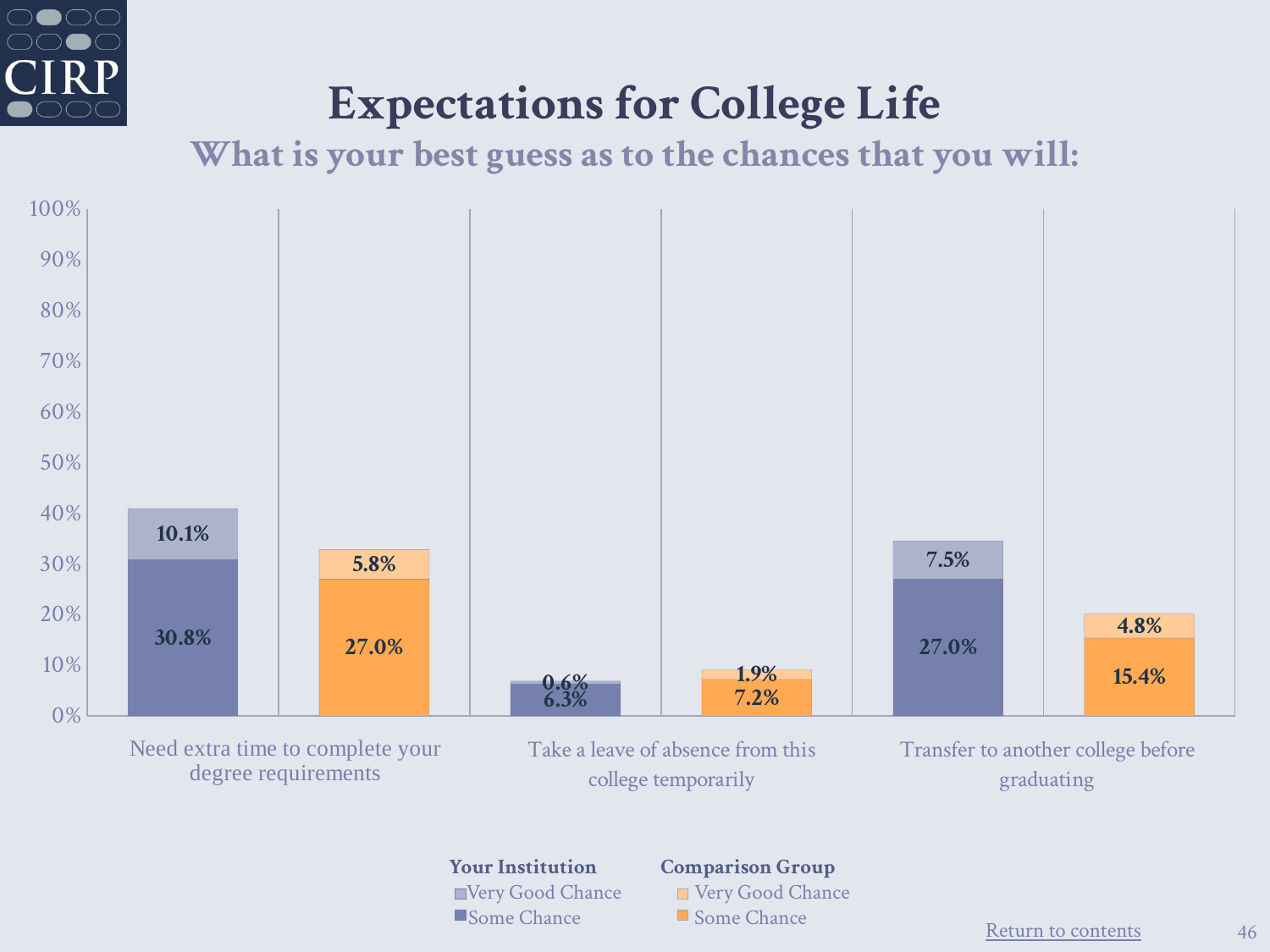

# Expectations for College Life What is your best guess as to the chances that you will:

### Chart

| Category | Some Chance | Very Good Chance |
|---|---|---|
| Your Institution | 0.308 | 0.101 |
| Comparison Group | 0.27 | 0.058 |
| Your Institution | 0.063 | 0.006 |
| Comparison Group | 0.072 | 0.019 |
| Your Institution | 0.27 | 0.075 |
| Comparison Group | 0.154 | 0.048 |
   Your Institution               Comparison Group
       Very Good Chance	 Very Good Chance
       Some Chance          	 Some Chance
46